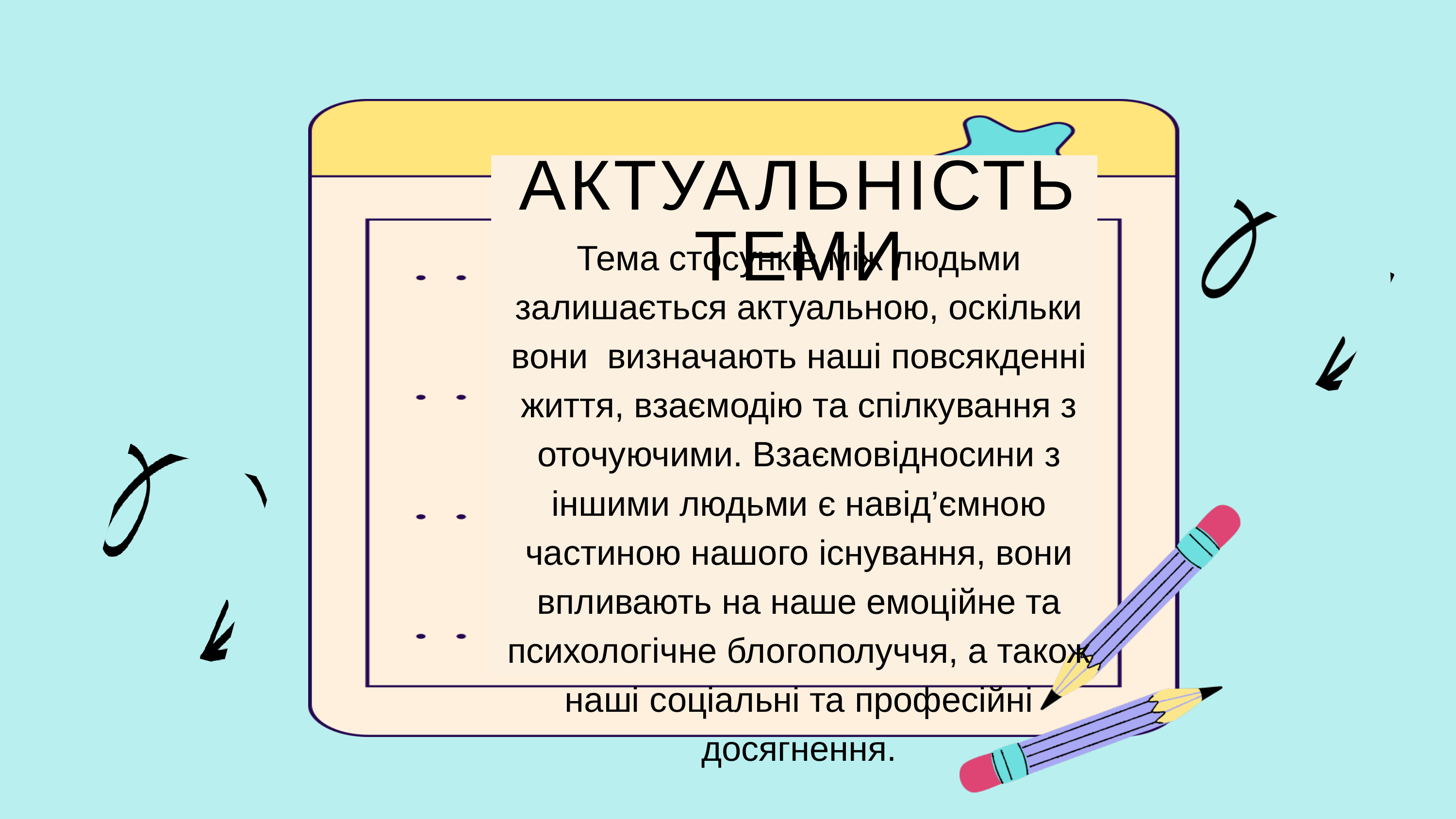

АКТУАЛЬНІСТЬ ТЕМИ
Тема стосунків між людьми залишається актуальною, оскільки вони  визначають наші повсякденні життя, взаємодію та спілкування з оточуючими. Взаємовідносини з іншими людьми є навід’ємною частиною нашого існування, вони впливають на наше емоційне та психологічне блогополуччя, а також наші соціальні та професійні досягнення.